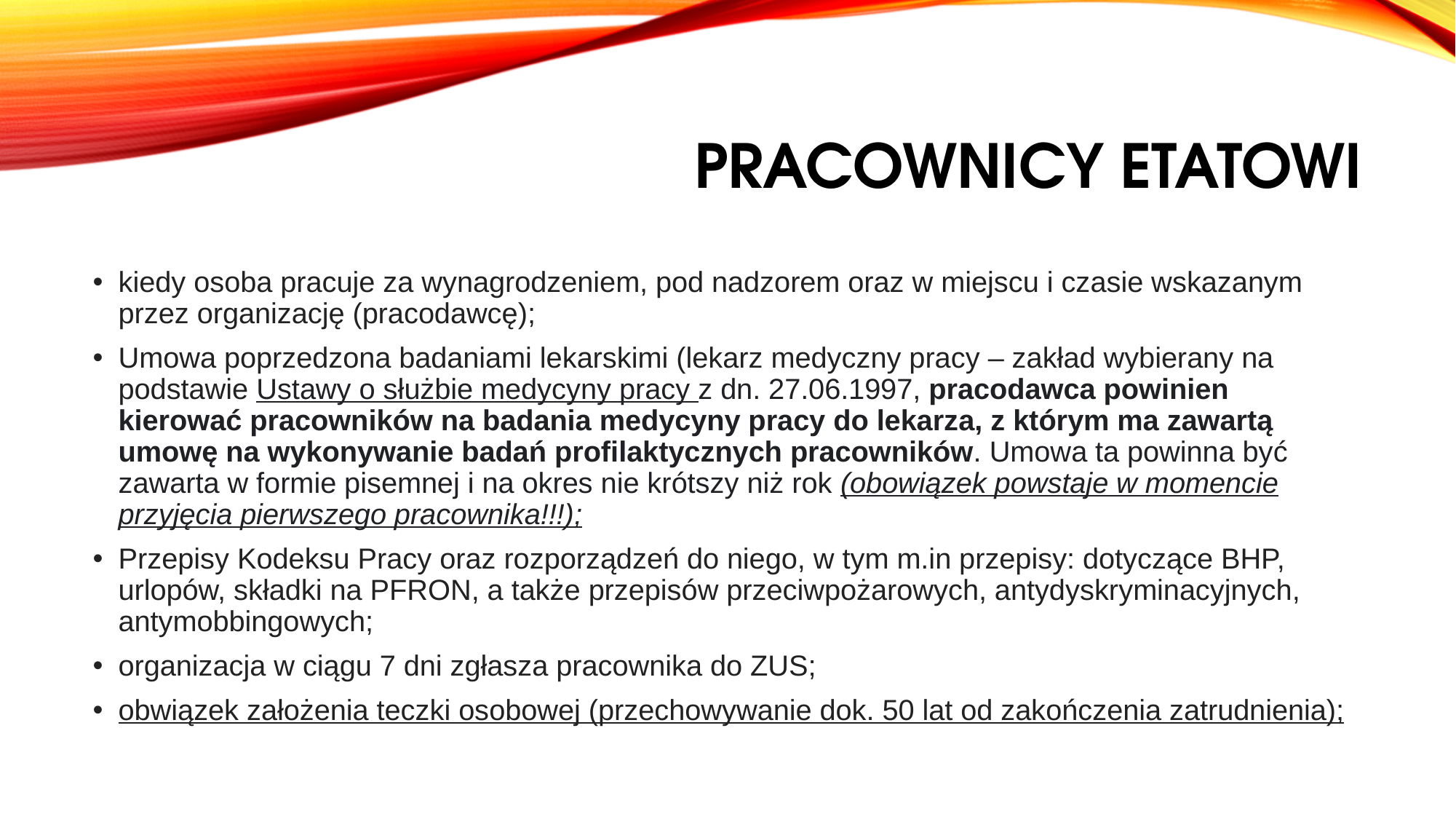

# Pracownicy etatowi
kiedy osoba pracuje za wynagrodzeniem, pod nadzorem oraz w miejscu i czasie wskazanym przez organizację (pracodawcę);
Umowa poprzedzona badaniami lekarskimi (lekarz medyczny pracy – zakład wybierany na podstawie Ustawy o służbie medycyny pracy z dn. 27.06.1997, pracodawca powinien kierować pracowników na badania medycyny pracy do lekarza, z którym ma zawartą umowę na wykonywanie badań profilaktycznych pracowników. Umowa ta powinna być zawarta w formie pisemnej i na okres nie krótszy niż rok (obowiązek powstaje w momencie przyjęcia pierwszego pracownika!!!);
Przepisy Kodeksu Pracy oraz rozporządzeń do niego, w tym m.in przepisy: dotyczące BHP, urlopów, składki na PFRON, a także przepisów przeciwpożarowych, antydyskryminacyjnych, antymobbingowych;
organizacja w ciągu 7 dni zgłasza pracownika do ZUS;
obwiązek założenia teczki osobowej (przechowywanie dok. 50 lat od zakończenia zatrudnienia);